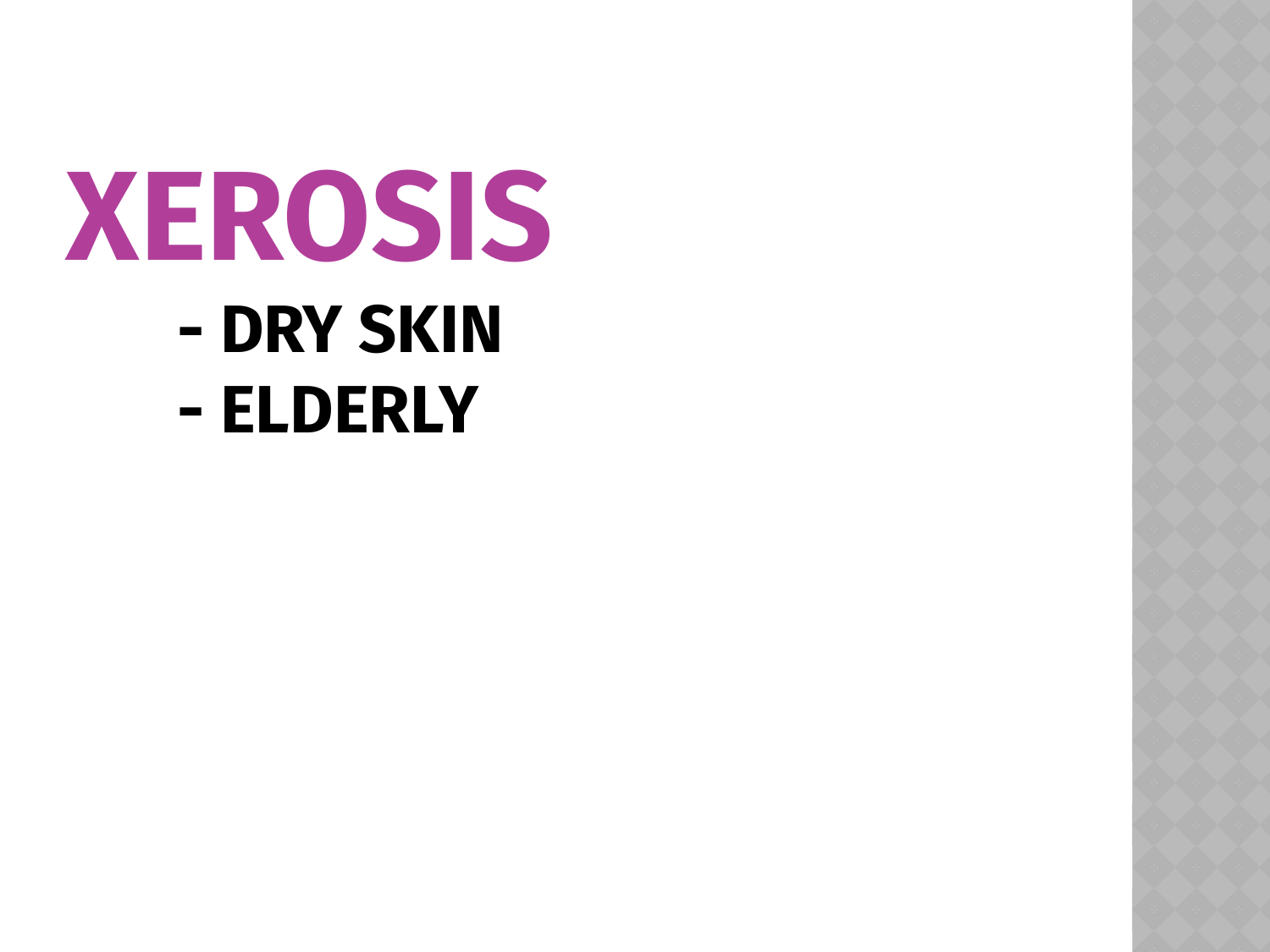

# Xerosis - Dry skin - Elderly